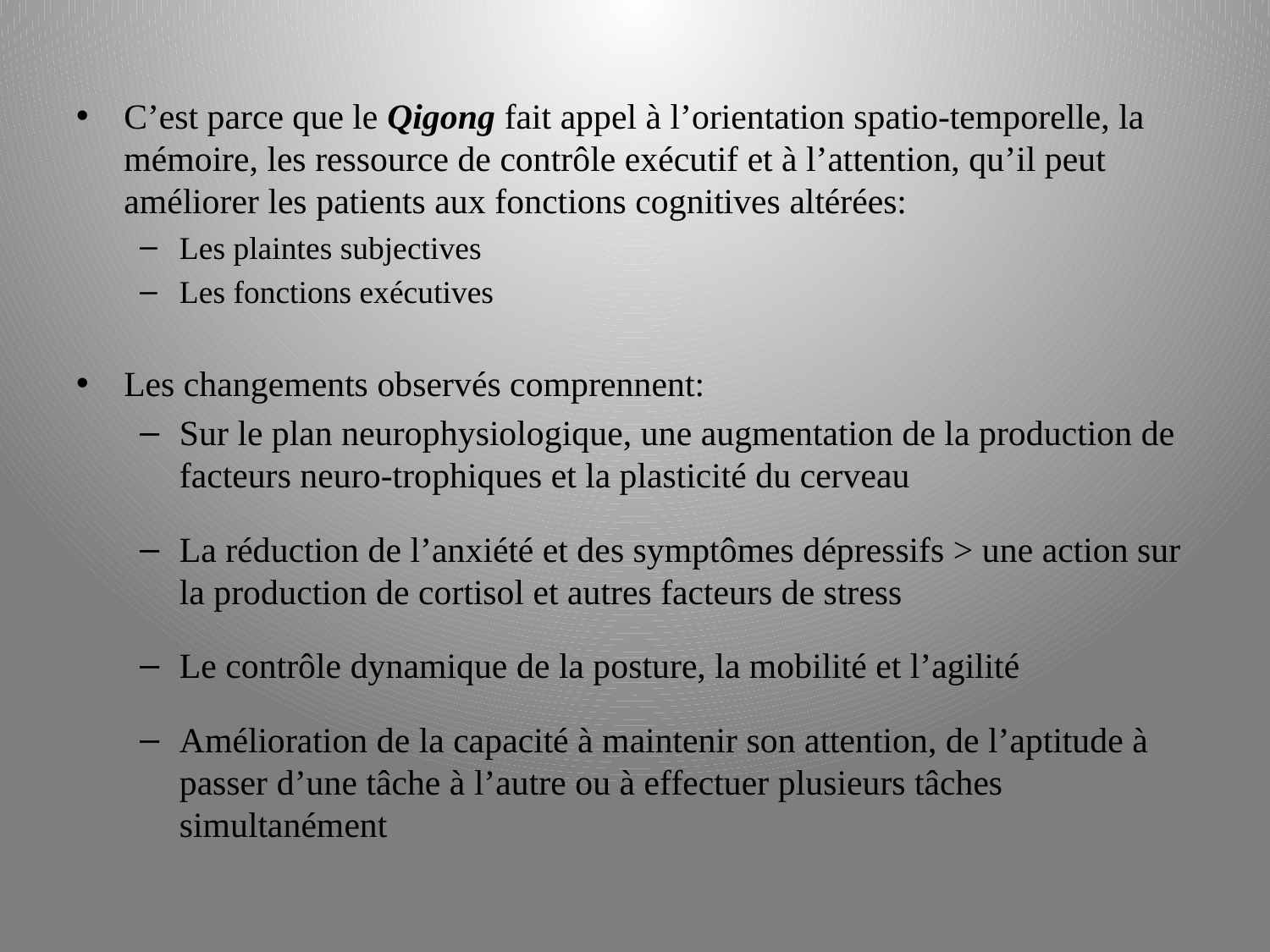

# C’est parce que le Qigong fait appel à l’orientation spatio-temporelle, la mémoire, les ressource de contrôle exécutif et à l’attention, qu’il peut améliorer les patients aux fonctions cognitives altérées:
Les plaintes subjectives
Les fonctions exécutives

Les changements observés comprennent:
Sur le plan neurophysiologique, une augmentation de la production de facteurs neuro-trophiques et la plasticité du cerveau

La réduction de l’anxiété et des symptômes dépressifs > une action sur la production de cortisol et autres facteurs de stress

Le contrôle dynamique de la posture, la mobilité et l’agilité

Amélioration de la capacité à maintenir son attention, de l’aptitude à passer d’une tâche à l’autre ou à effectuer plusieurs tâches simultanément